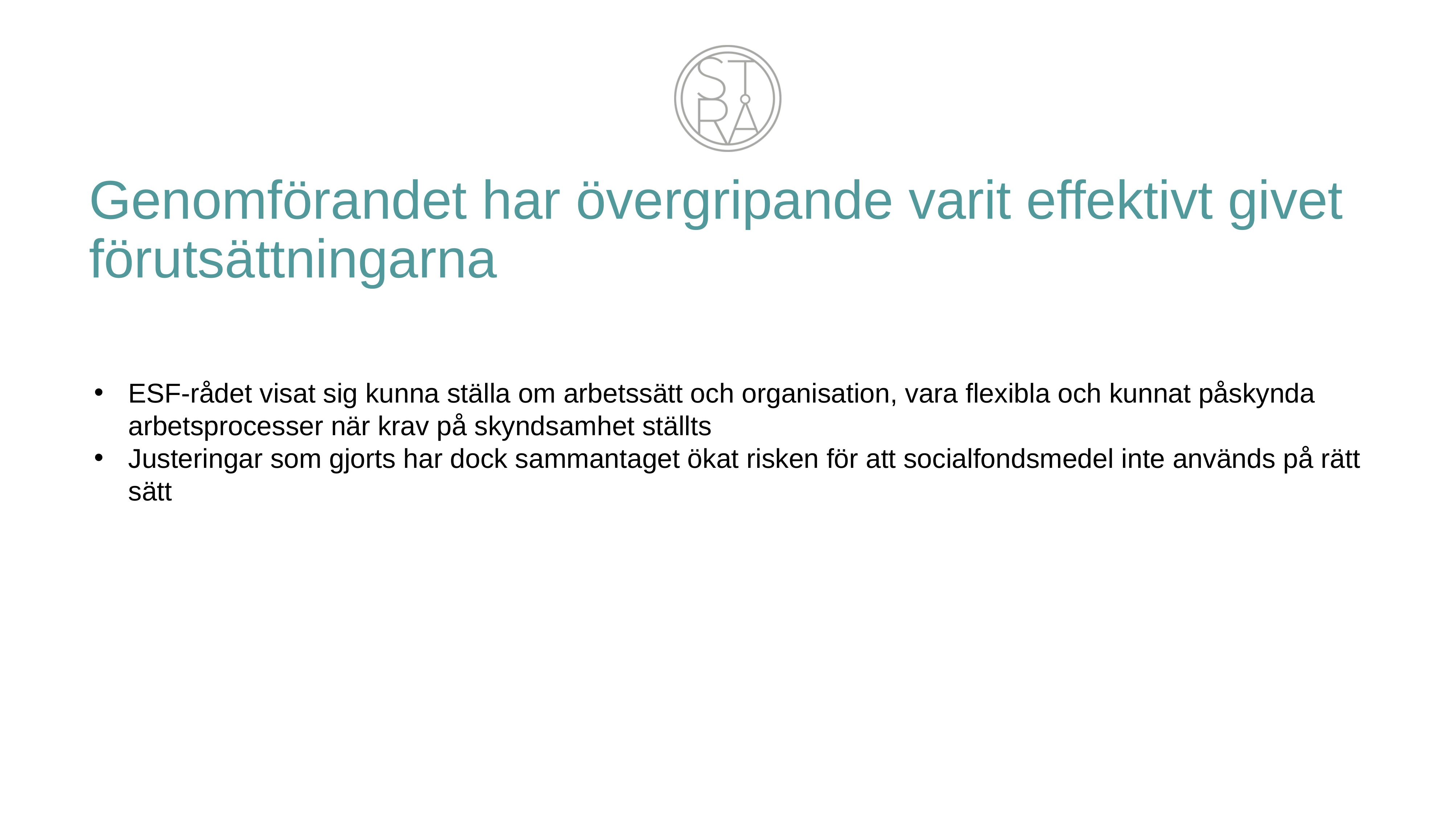

# Genomförandet har övergripande varit effektivt givet förutsättningarna
ESF-rådet visat sig kunna ställa om arbetssätt och organisation, vara flexibla och kunnat påskynda arbetsprocesser när krav på skyndsamhet ställts
Justeringar som gjorts har dock sammantaget ökat risken för att socialfondsmedel inte används på rätt sätt